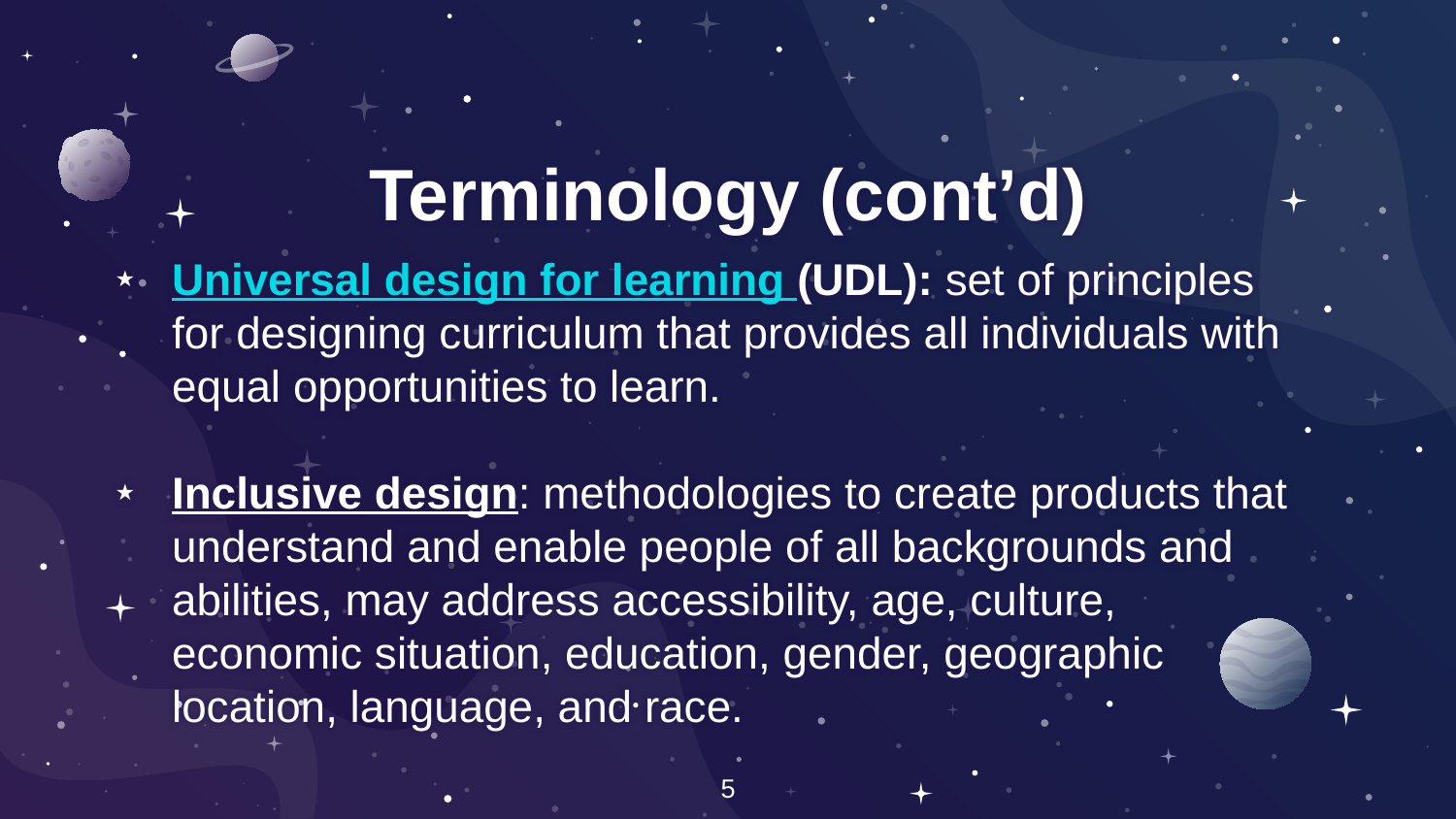

# Terminology (cont’d)
Universal design for learning (UDL): set of principles for designing curriculum that provides all individuals with equal opportunities to learn.

Inclusive design: methodologies to create products that understand and enable people of all backgrounds and abilities, may address accessibility, age, culture, economic situation, education, gender, geographic location, language, and race.
5